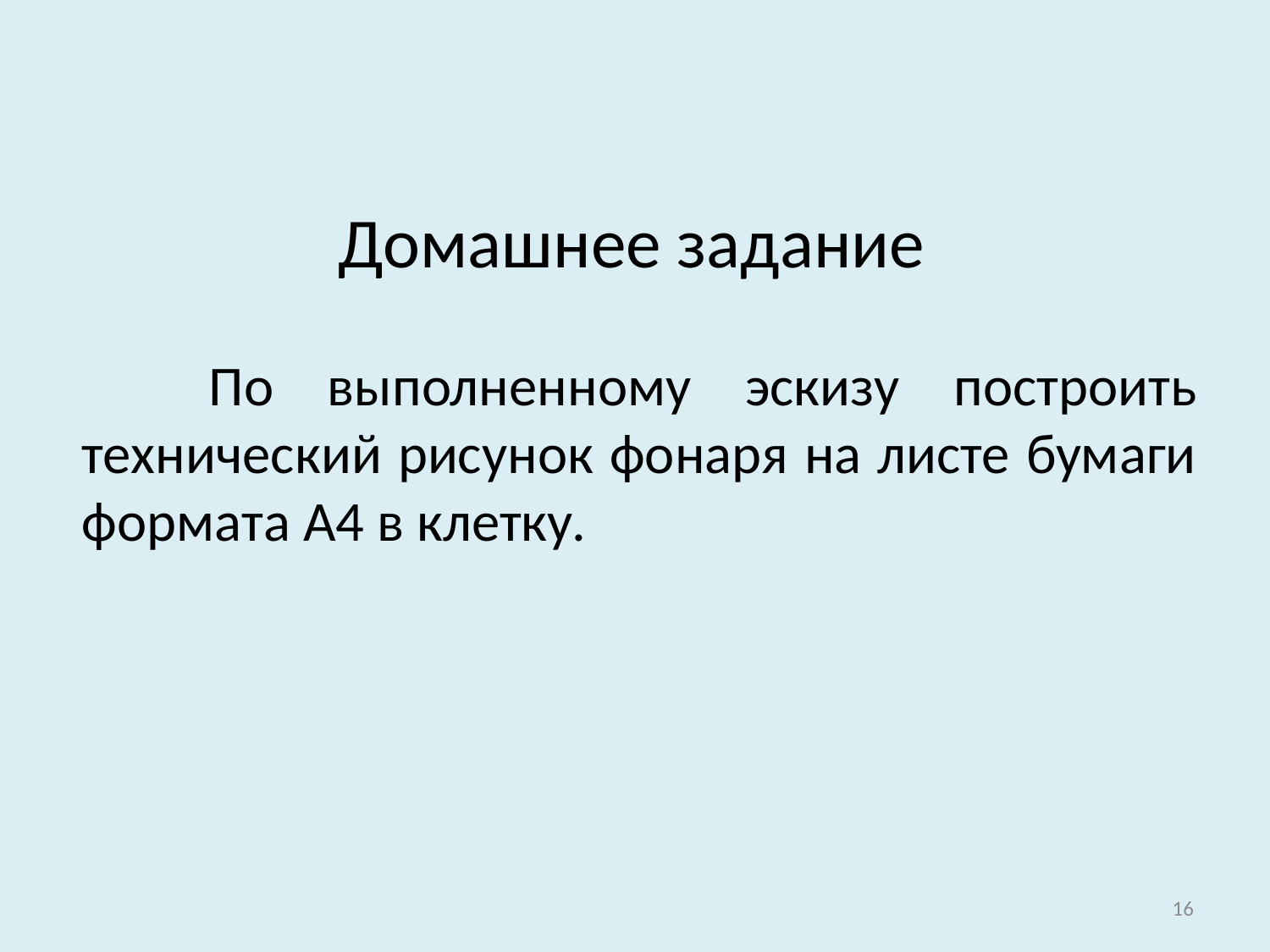

Домашнее задание

	По выполненному эскизу построить технический рисунок фонаря на листе бумаги формата А4 в клетку.
16